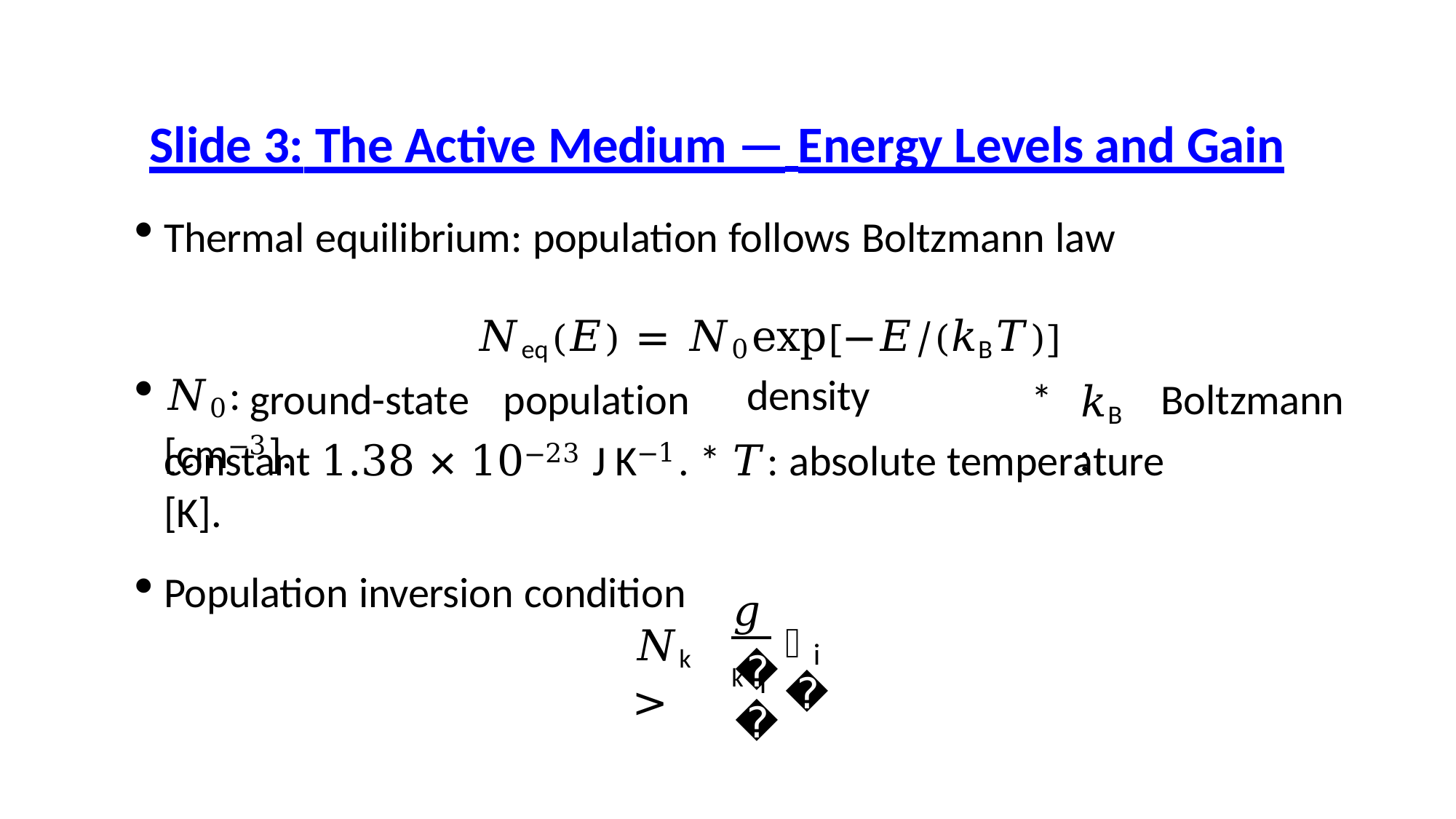

# Slide 3: The Active Medium — Energy Levels and Gain
Thermal equilibrium: population follows Boltzmann law
𝑁eq(𝐸) = 𝑁0exp[−𝐸/(𝑘B𝑇)]
𝑁0:	density	[cm−3].
𝑘B:
ground-state	population	*
Boltzmann
constant 1.38 × 10−23 J K−1. * 𝑇: absolute temperature [K].
Population inversion condition
𝑔k
𝑁
𝑁k  >
i

𝑔
i